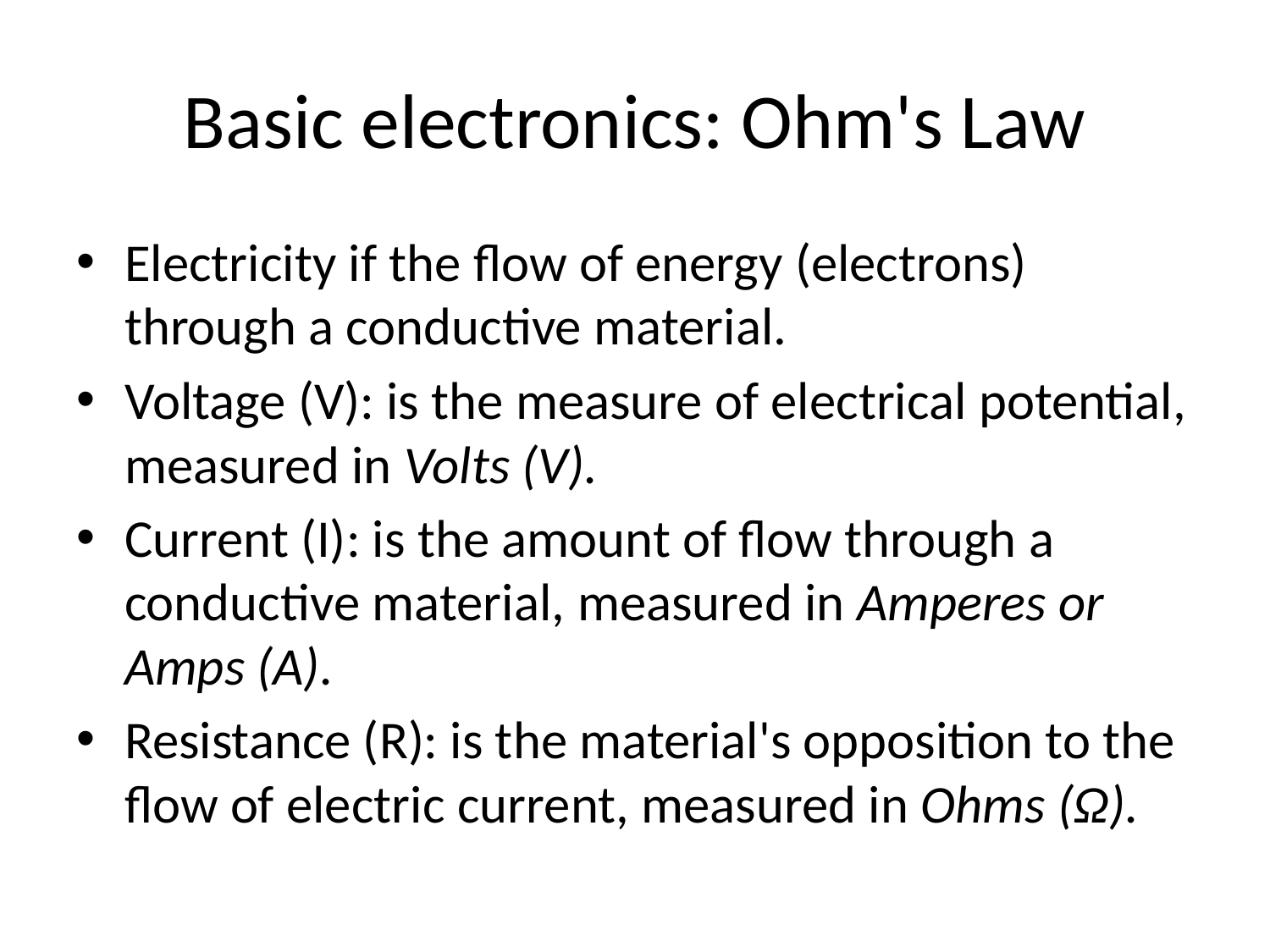

# Basic electronics: Ohm's Law
Electricity if the flow of energy (electrons) through a conductive material.
Voltage (V): is the measure of electrical potential, measured in Volts (V).
Current (I): is the amount of flow through a conductive material, measured in Amperes or Amps (A).
Resistance (R): is the material's opposition to the flow of electric current, measured in Ohms (Ω).